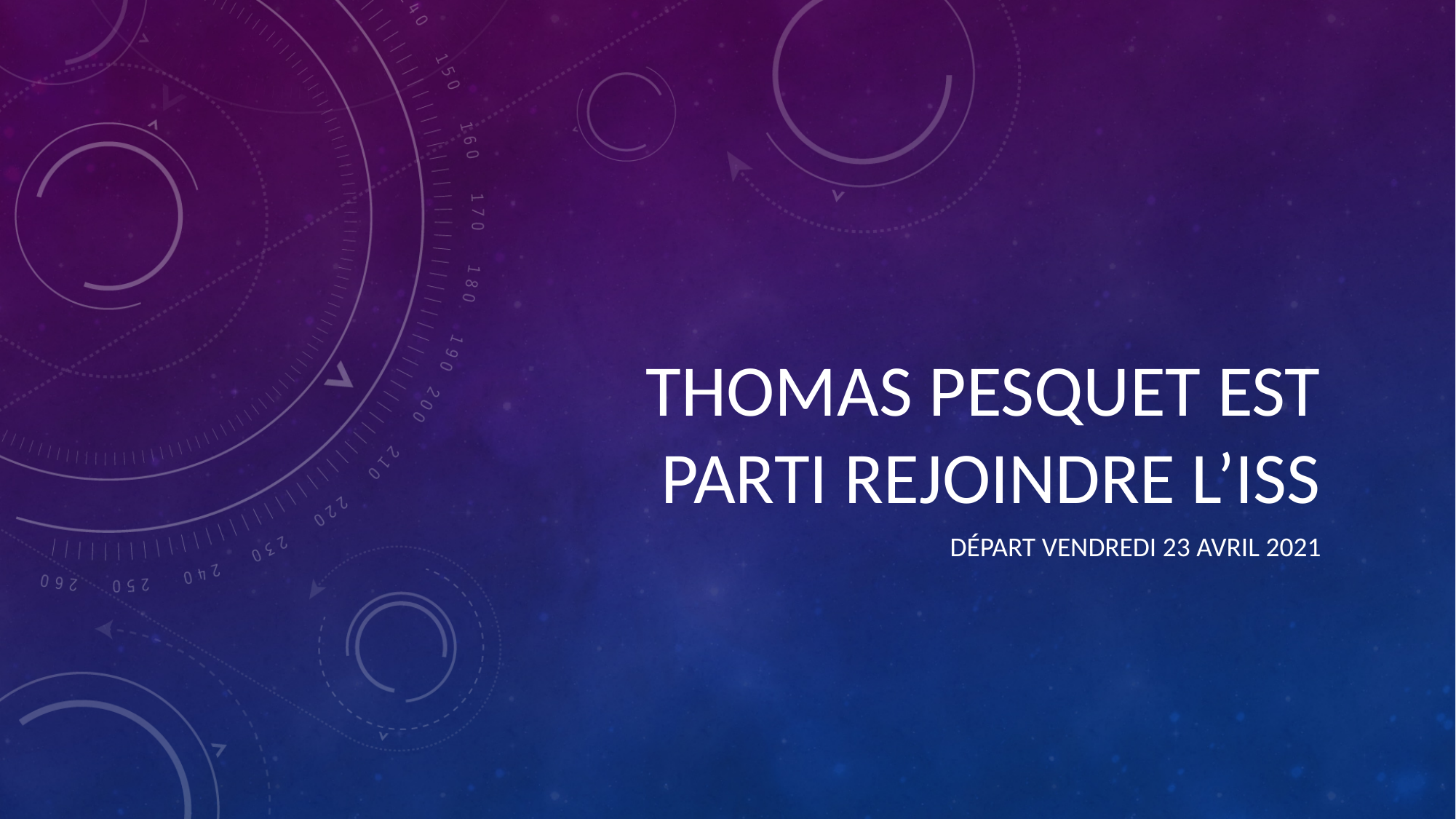

# Thomas pesquet est parti rejoindre l’ISS
Départ Vendredi 23 avril 2021